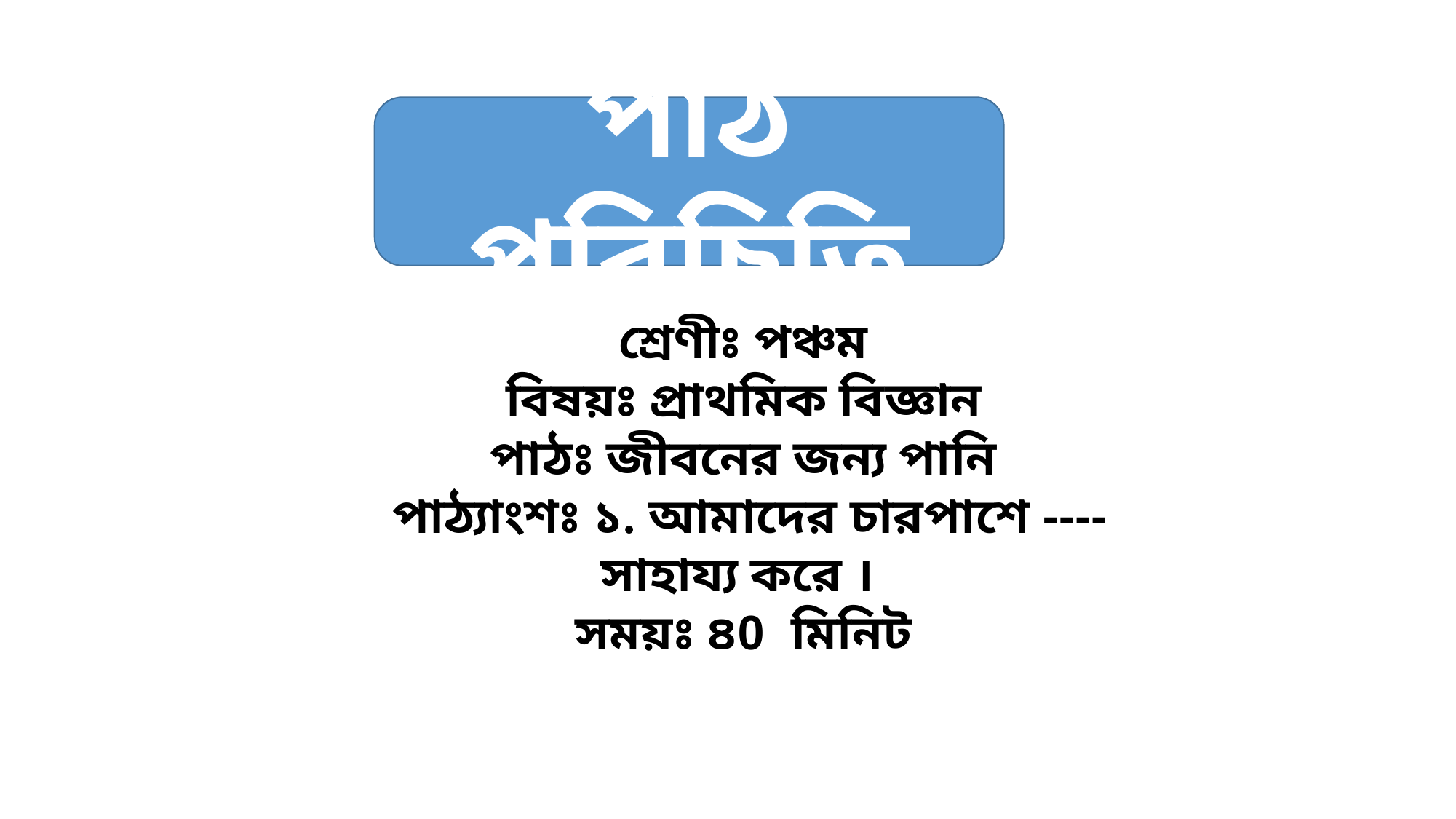

পাঠ পরিচিতি
শ্রেণীঃ পঞ্চম
বিষয়ঃ প্রাথমিক বিজ্ঞান
পাঠঃ জীবনের জন্য পানি
পাঠ্যাংশঃ ১. আমাদের চারপাশে ---- সাহায্য করে ।
সময়ঃ ৪0  মিনিট